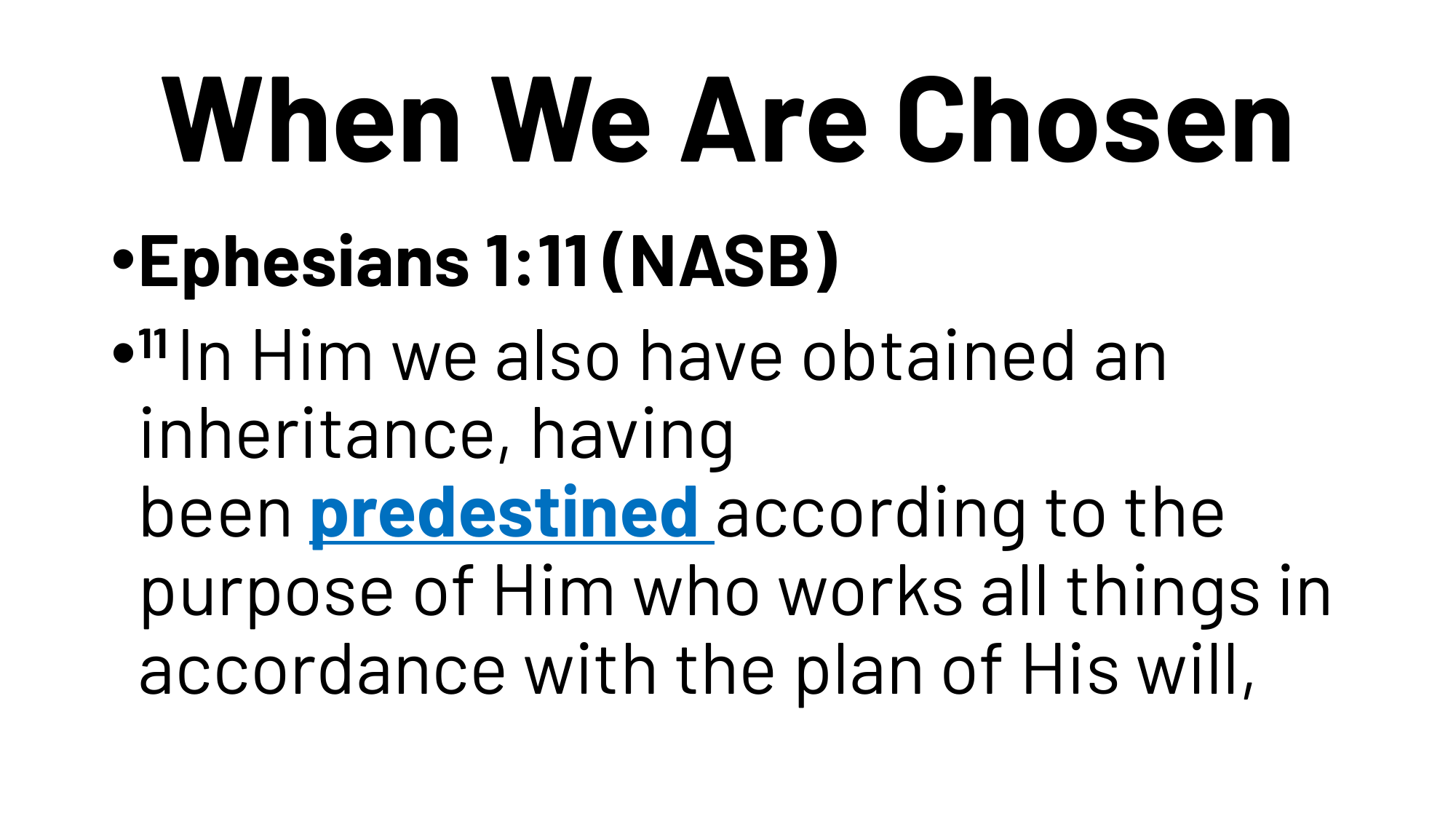

# When We Are Chosen
Ephesians 1:11 (NASB)
11 In Him we also have obtained an inheritance, having been predestined according to the purpose of Him who works all things in accordance with the plan of His will,